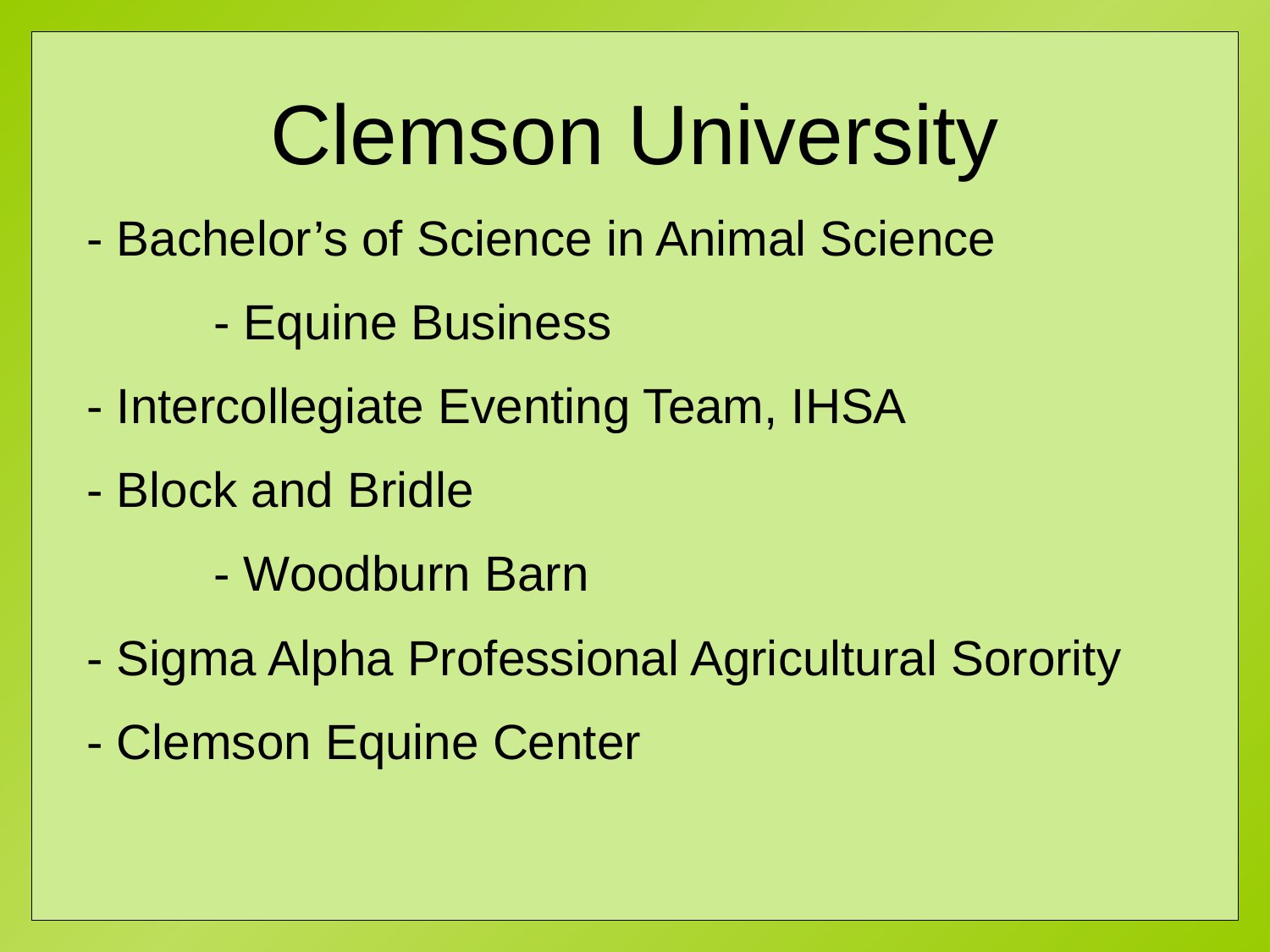

Clemson University
- Bachelor’s of Science in Animal Science
	- Equine Business
- Intercollegiate Eventing Team, IHSA
- Block and Bridle
	- Woodburn Barn
- Sigma Alpha Professional Agricultural Sorority
- Clemson Equine Center